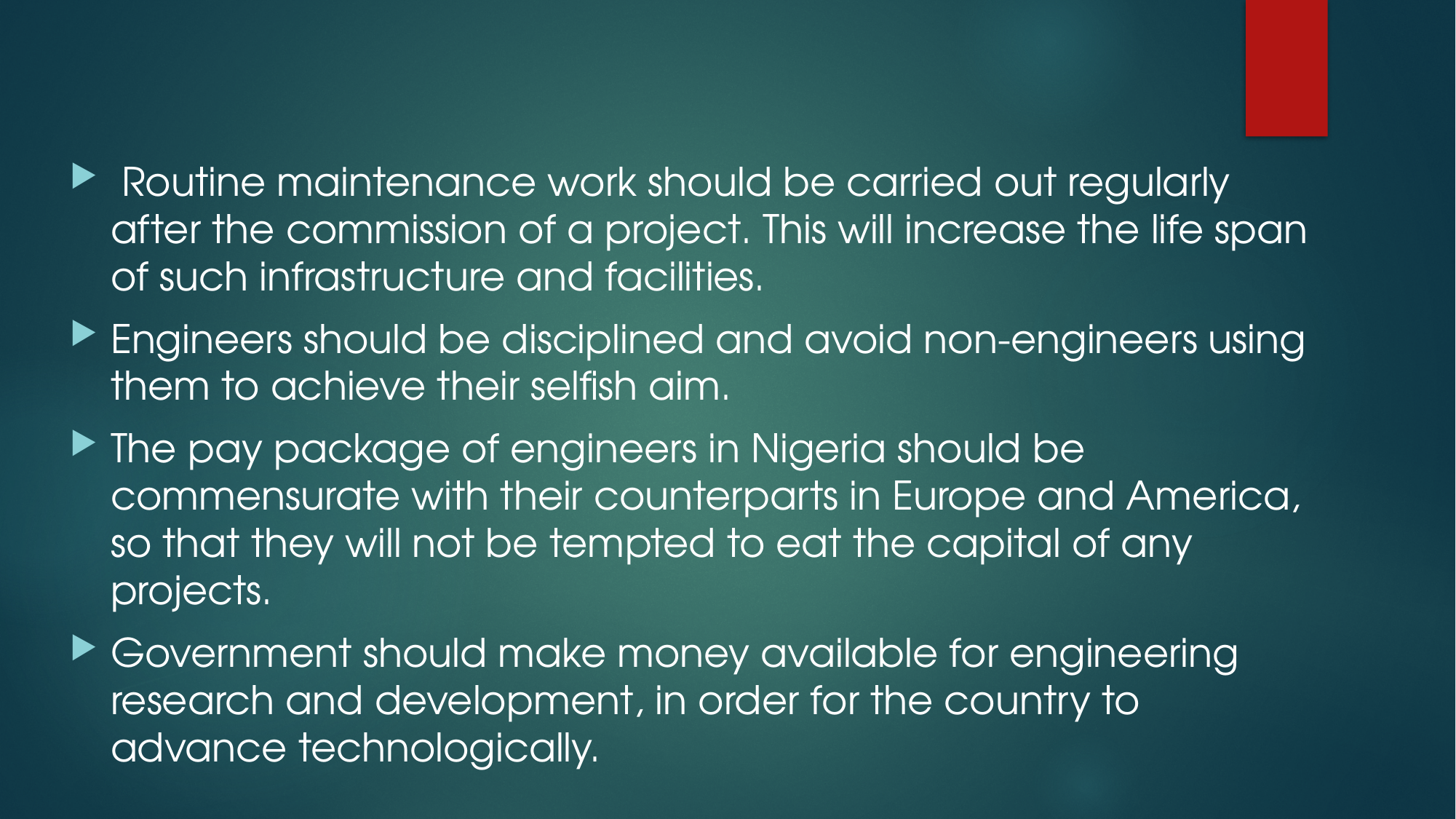

Routine maintenance work should be carried out regularly after the commission of a project. This will increase the life span of such infrastructure and facilities.
Engineers should be disciplined and avoid non-engineers using them to achieve their selfish aim.
The pay package of engineers in Nigeria should be commensurate with their counterparts in Europe and America, so that they will not be tempted to eat the capital of any projects.
Government should make money available for engineering research and development, in order for the country to advance technologically.